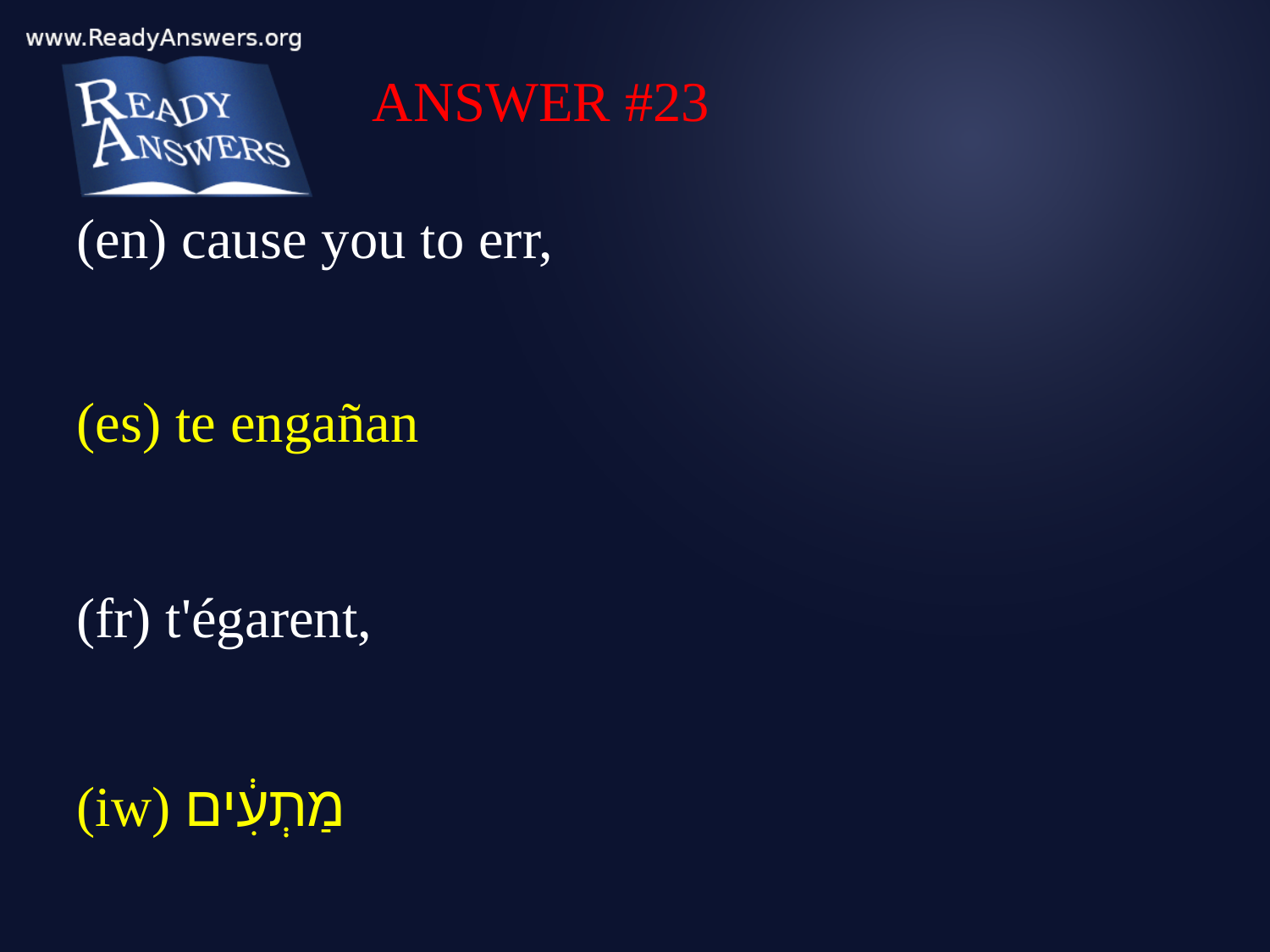

ANSWER #23
(en) cause you to err,
(es) te engañan
(fr) t'égarent,
(iw) מַתְעִ֔ים